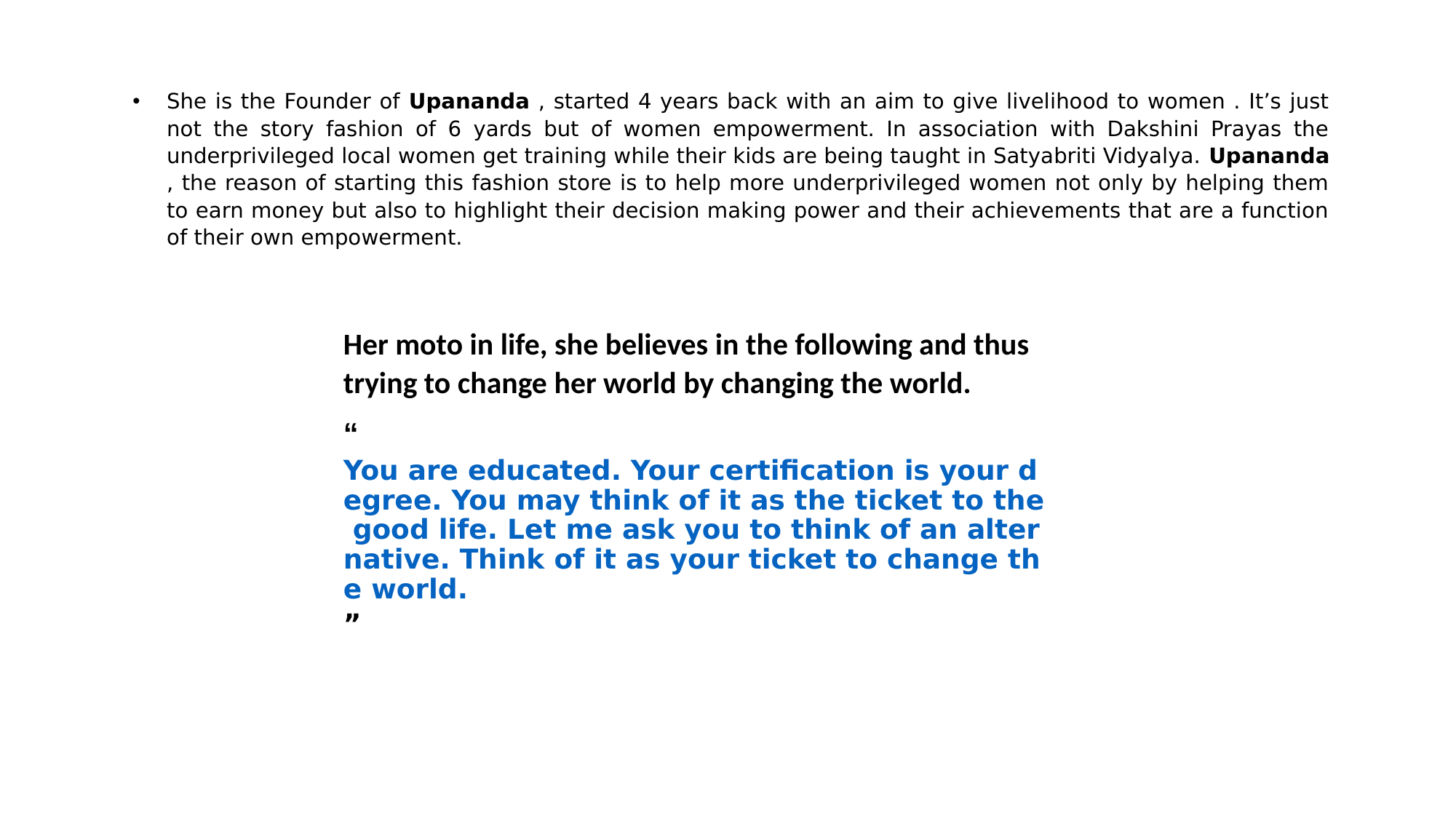

She is the Founder of Upananda , started 4 years back with an aim to give livelihood to women . It’s just not the story fashion of 6 yards but of women empowerment. In association with Dakshini Prayas the underprivileged local women get training while their kids are being taught in Satyabriti Vidyalya. Upananda , the reason of starting this fashion store is to help more underprivileged women not only by helping them to earn money but also to highlight their decision making power and their achievements that are a function of their own empowerment.
Her moto in life, she believes in the following and thus trying to change her world by changing the world.
“You are educated. Your certification is your degree. You may think of it as the ticket to the good life. Let me ask you to think of an alternative. Think of it as your ticket to change the world.”